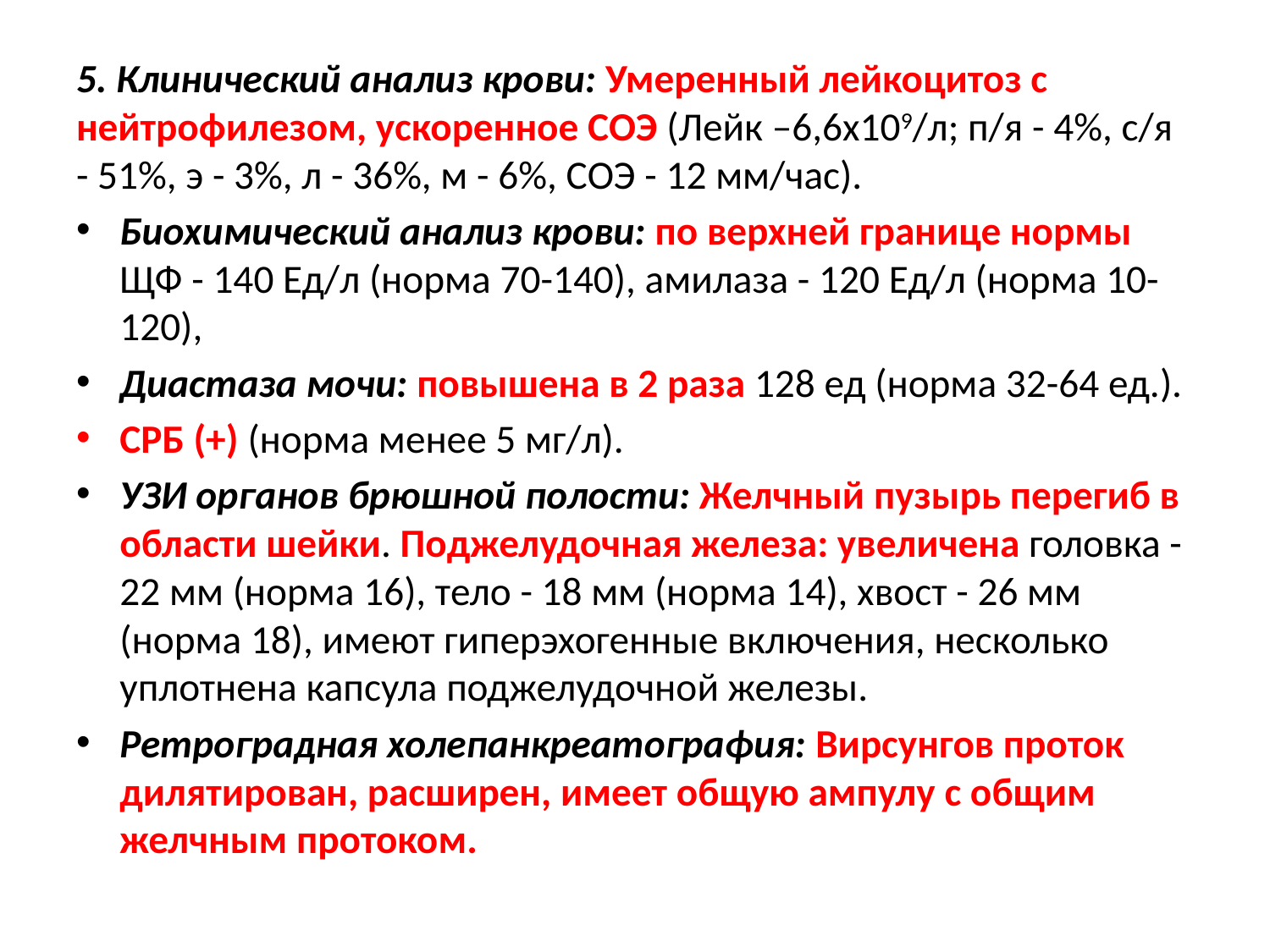

5. Клинический анализ крови: Умеренный лейкоцитоз с нейтрофилезом, ускоренное СОЭ (Лейк –6,6х109/л; п/я - 4%, с/я - 51%, э - 3%, л - 36%, м - 6%, СОЭ - 12 мм/час).
Биохимический анализ крови: по верхней границе нормы  ЩФ - 140 Ед/л (норма 70-140), амилаза - 120 Ед/л (норма 10-120),
Диастаза мочи: повышена в 2 раза 128 ед (норма 32-64 ед.).
СРБ (+) (норма менее 5 мг/л).
УЗИ органов брюшной полости: Желчный пузырь перегиб в области шейки. Поджелудочная железа: увеличена головка - 22 мм (норма 16), тело - 18 мм (норма 14), хвост - 26 мм (норма 18), имеют гиперэхогенные включения, несколько уплотнена капсула под­желудочной железы.
Ретроградная холепанкреатография: Вирсунгов проток дилятирован, расширен, имеет общую ампулу с общим желчным протоком.